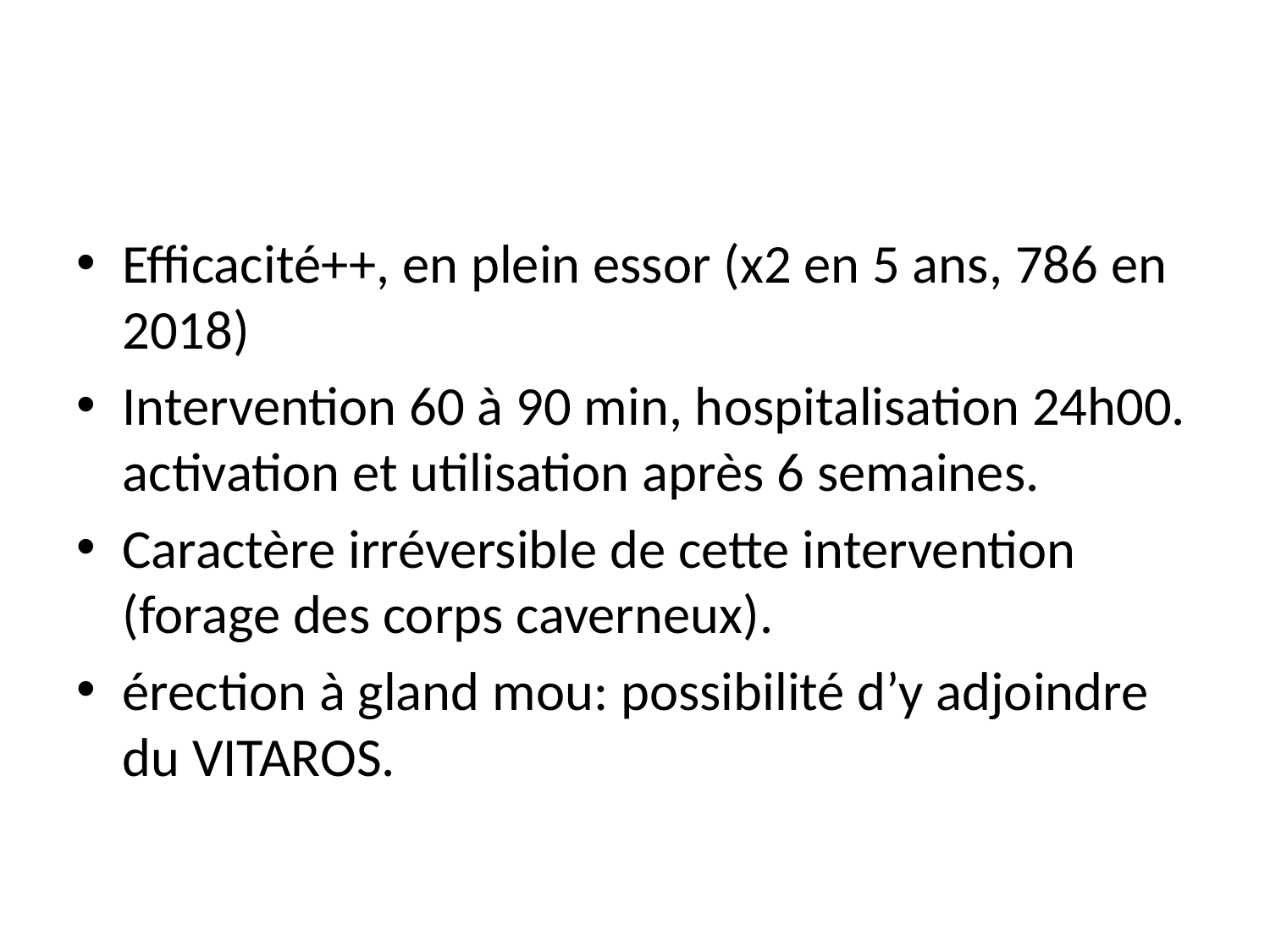

#
Efficacité++, en plein essor (x2 en 5 ans, 786 en 2018)
Intervention 60 à 90 min, hospitalisation 24h00. activation et utilisation après 6 semaines.
Caractère irréversible de cette intervention (forage des corps caverneux).
érection à gland mou: possibilité d’y adjoindre du VITAROS.